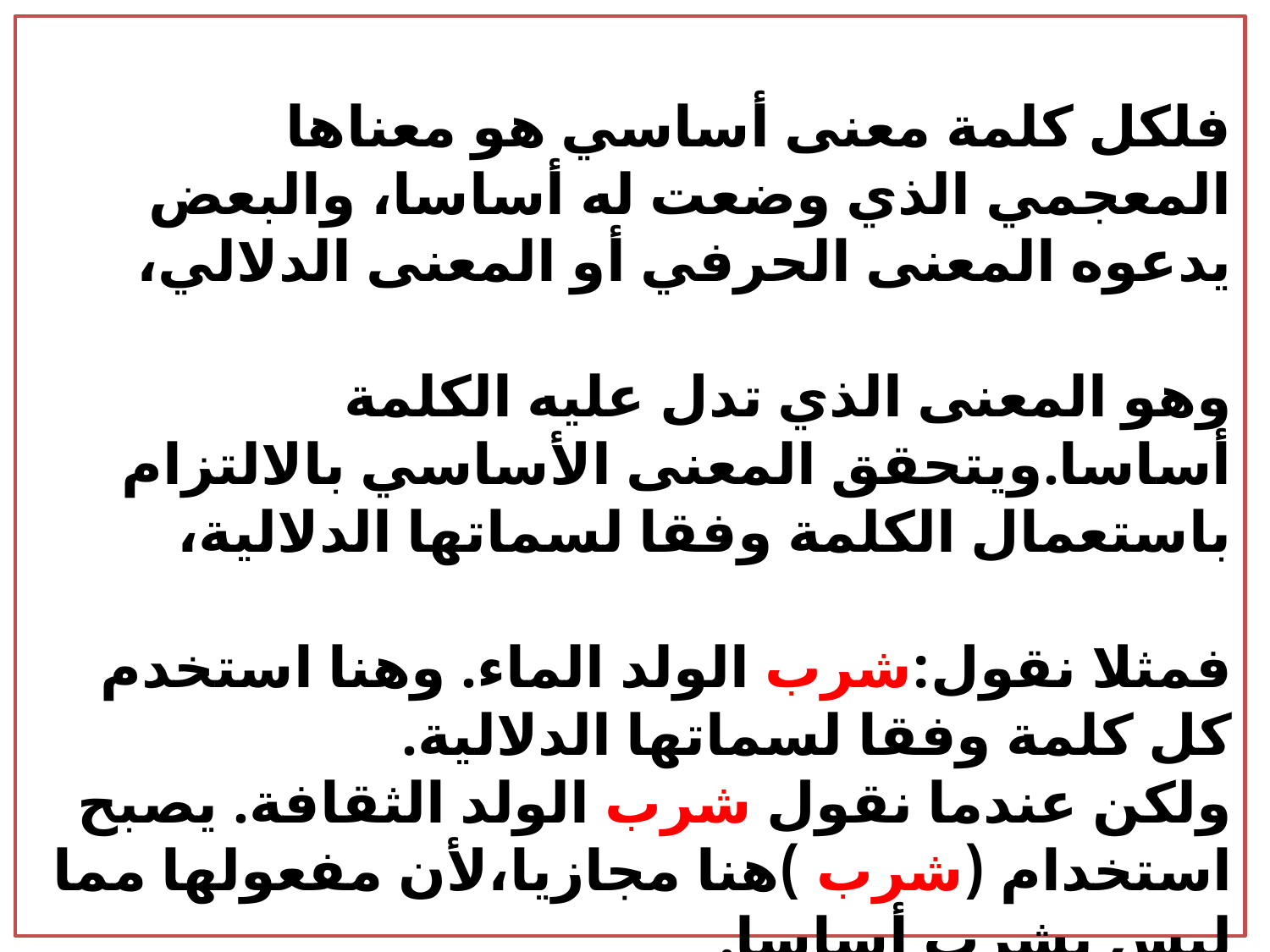

فلكل كلمة معنى أساسي هو معناها المعجمي الذي وضعت له أساسا، والبعض يدعوه المعنى الحرفي أو المعنى الدلالي،

وهو المعنى الذي تدل عليه الكلمة أساسا.ويتحقق المعنى الأساسي بالالتزام باستعمال الكلمة وفقا لسماتها الدلالية،

فمثلا نقول:شرب الولد الماء. وهنا استخدم كل كلمة وفقا لسماتها الدلالية.
ولكن عندما نقول شرب الولد الثقافة. يصبح استخدام (شرب )هنا مجازيا،لأن مفعولها مما ليس يشرب أساسا.

17